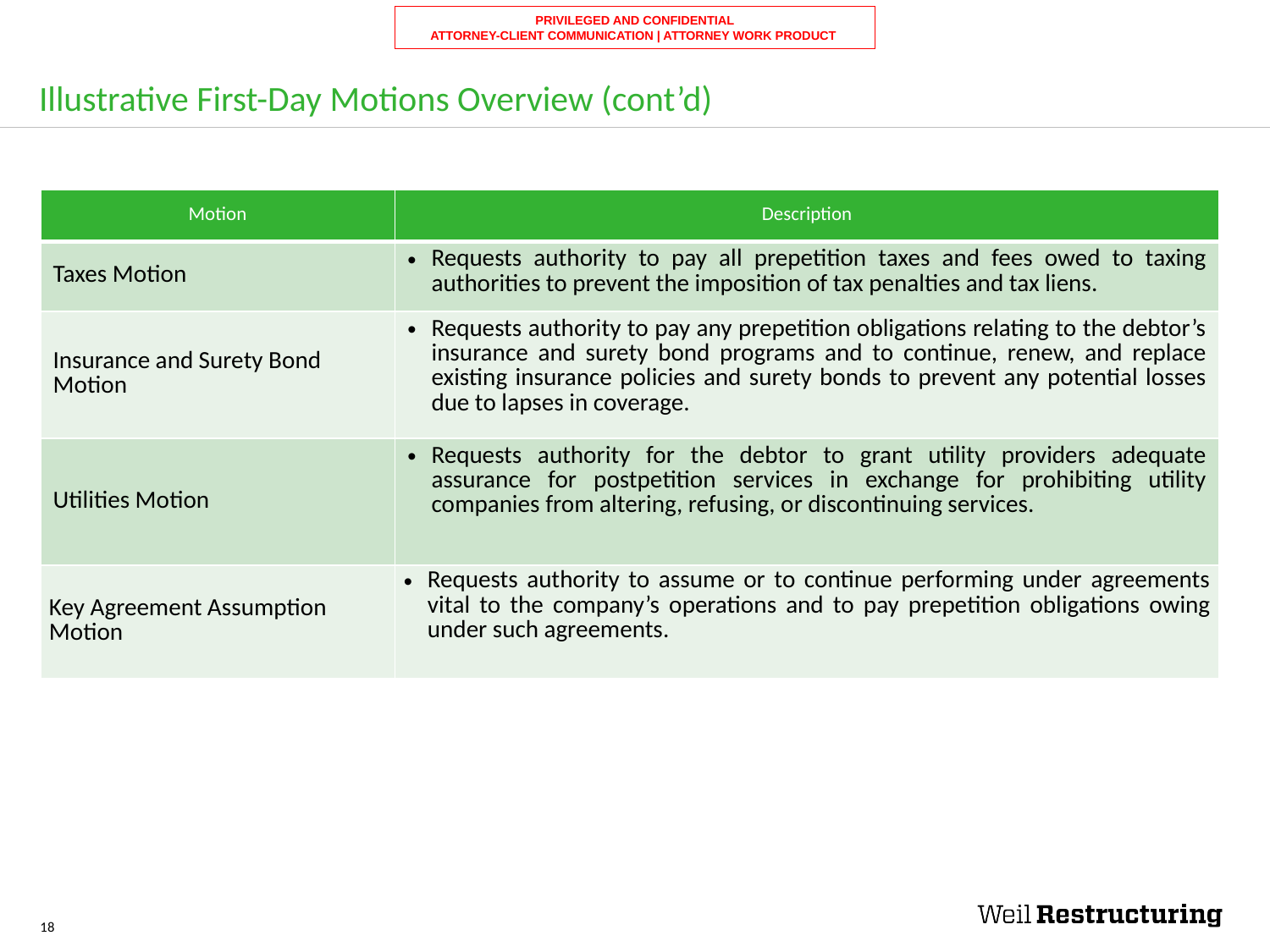

# Illustrative First-Day Motions Overview (cont’d)

| Motion | Description |
| --- | --- |
| Taxes Motion | Requests authority to pay all prepetition taxes and fees owed to taxing authorities to prevent the imposition of tax penalties and tax liens. |
| Insurance and Surety Bond Motion | Requests authority to pay any prepetition obligations relating to the debtor’s insurance and surety bond programs and to continue, renew, and replace existing insurance policies and surety bonds to prevent any potential losses due to lapses in coverage. |
| Utilities Motion | Requests authority for the debtor to grant utility providers adequate assurance for postpetition services in exchange for prohibiting utility companies from altering, refusing, or discontinuing services. |
| Key Agreement Assumption Motion | Requests authority to assume or to continue performing under agreements vital to the company’s operations and to pay prepetition obligations owing under such agreements. |